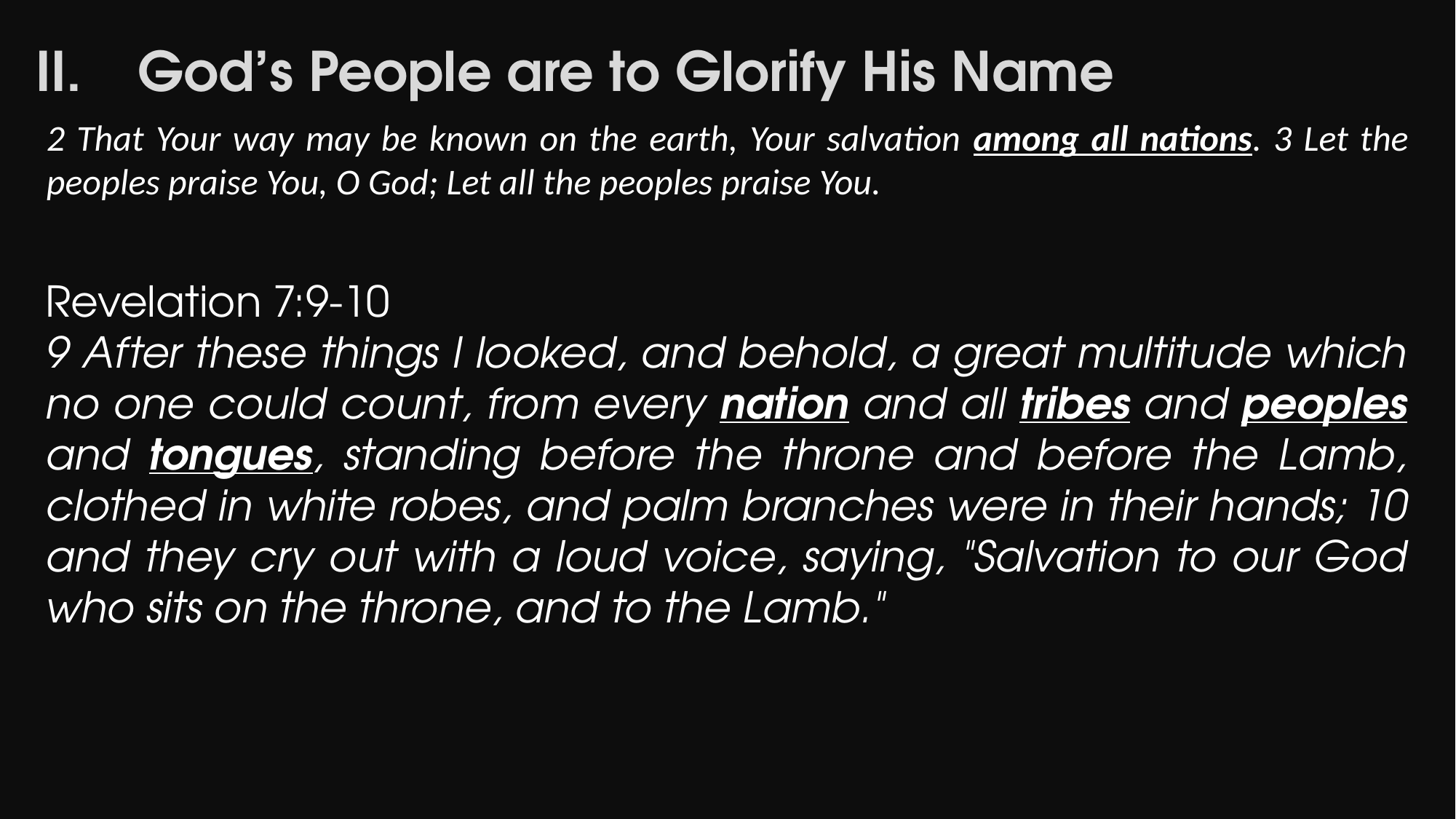

God’s People are to Glorify His Name
2 That Your way may be known on the earth, Your salvation among all nations. 3 Let the peoples praise You, O God; Let all the peoples praise You.
Revelation 7:9-10
9 After these things I looked, and behold, a great multitude which no one could count, from every nation and all tribes and peoples and tongues, standing before the throne and before the Lamb, clothed in white robes, and palm branches were in their hands; 10 and they cry out with a loud voice, saying, "Salvation to our God who sits on the throne, and to the Lamb."